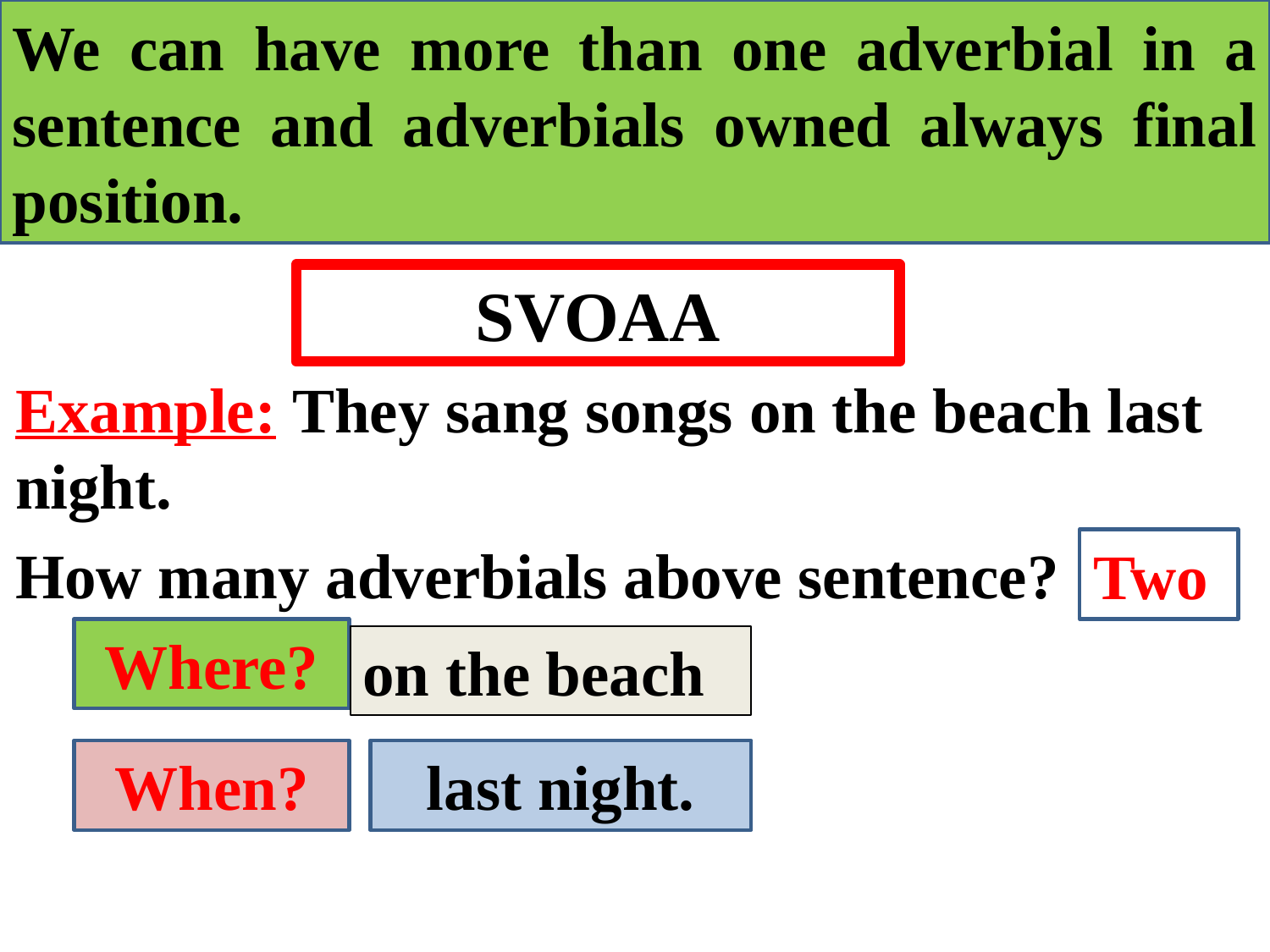

We can have more than one adverbial in a sentence and adverbials owned always final position.
SVOAA
Example: They sang songs on the beach last night.
How many adverbials above sentence?
Two
Where?
on the beach
When?
last night.